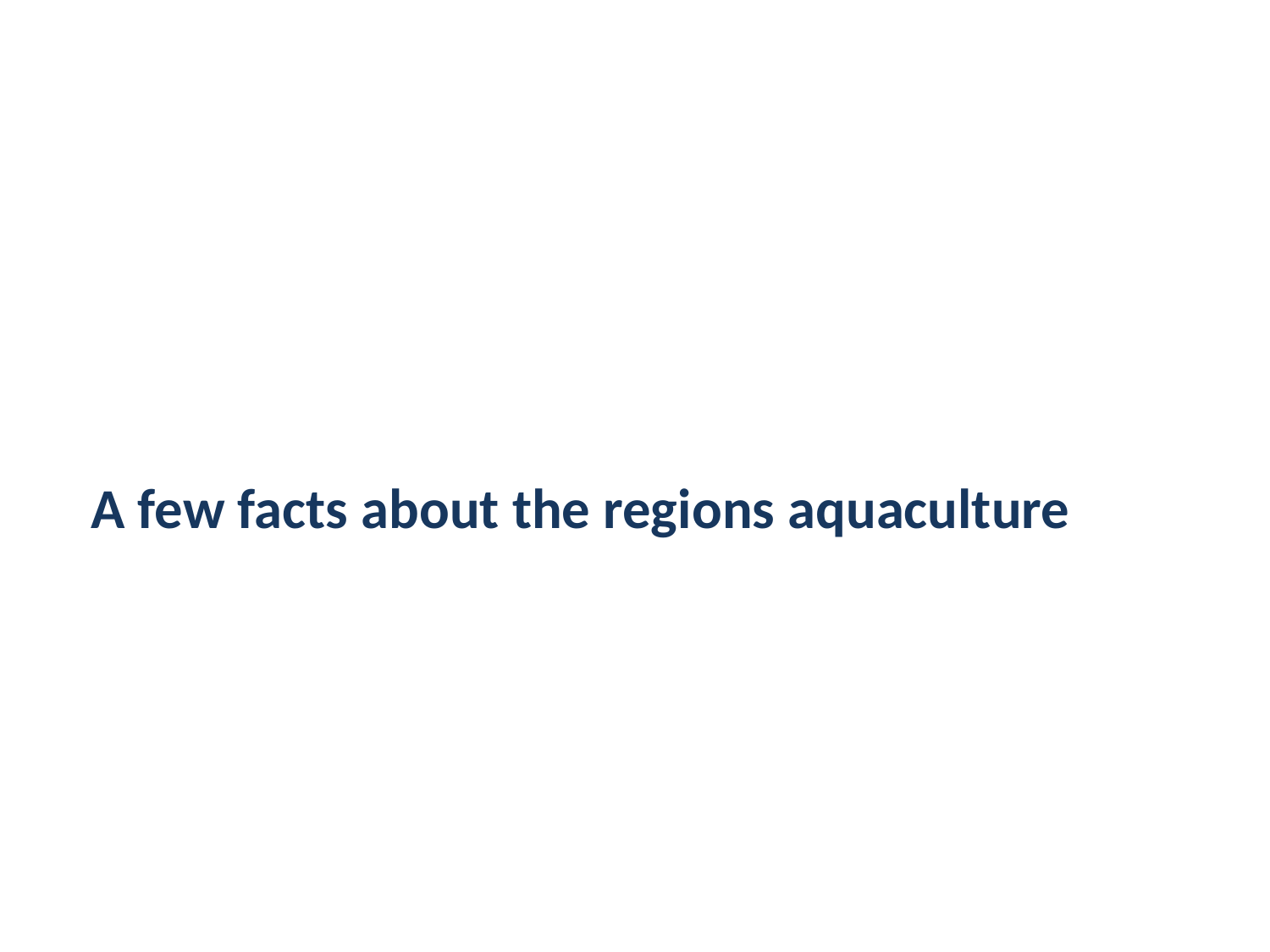

# A few facts about the regions aquaculture